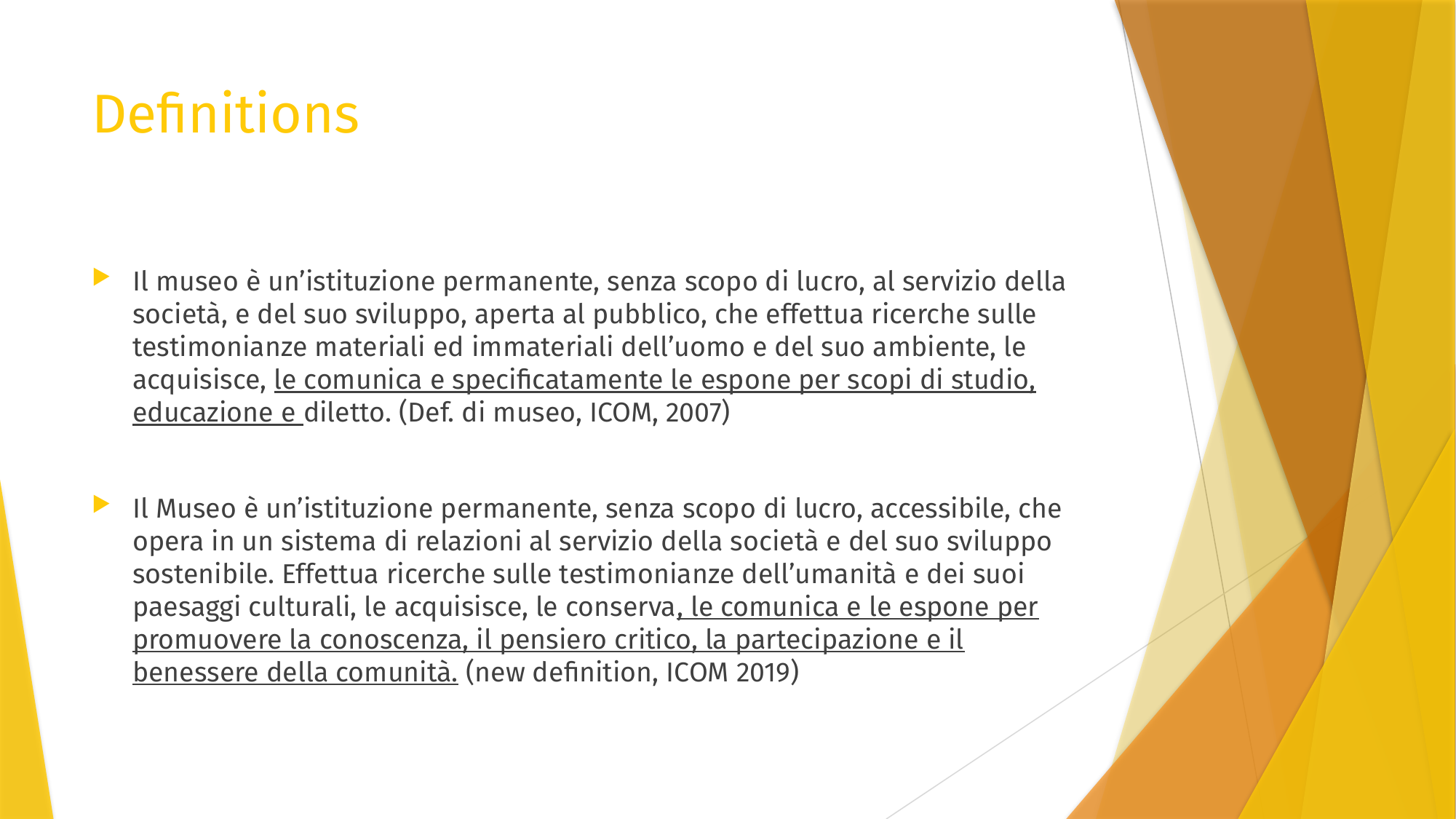

# Definitions
Il museo è un’istituzione permanente, senza scopo di lucro, al servizio della società, e del suo sviluppo, aperta al pubblico, che effettua ricerche sulle testimonianze materiali ed immateriali dell’uomo e del suo ambiente, le acquisisce, le comunica e specificatamente le espone per scopi di studio, educazione e diletto. (Def. di museo, ICOM, 2007)

Il Museo è un’istituzione permanente, senza scopo di lucro, accessibile, che opera in un sistema di relazioni al servizio della società e del suo sviluppo sostenibile. Effettua ricerche sulle testimonianze dell’umanità e dei suoi paesaggi culturali, le acquisisce, le conserva, le comunica e le espone per promuovere la conoscenza, il pensiero critico, la partecipazione e il benessere della comunità. (new definition, ICOM 2019)